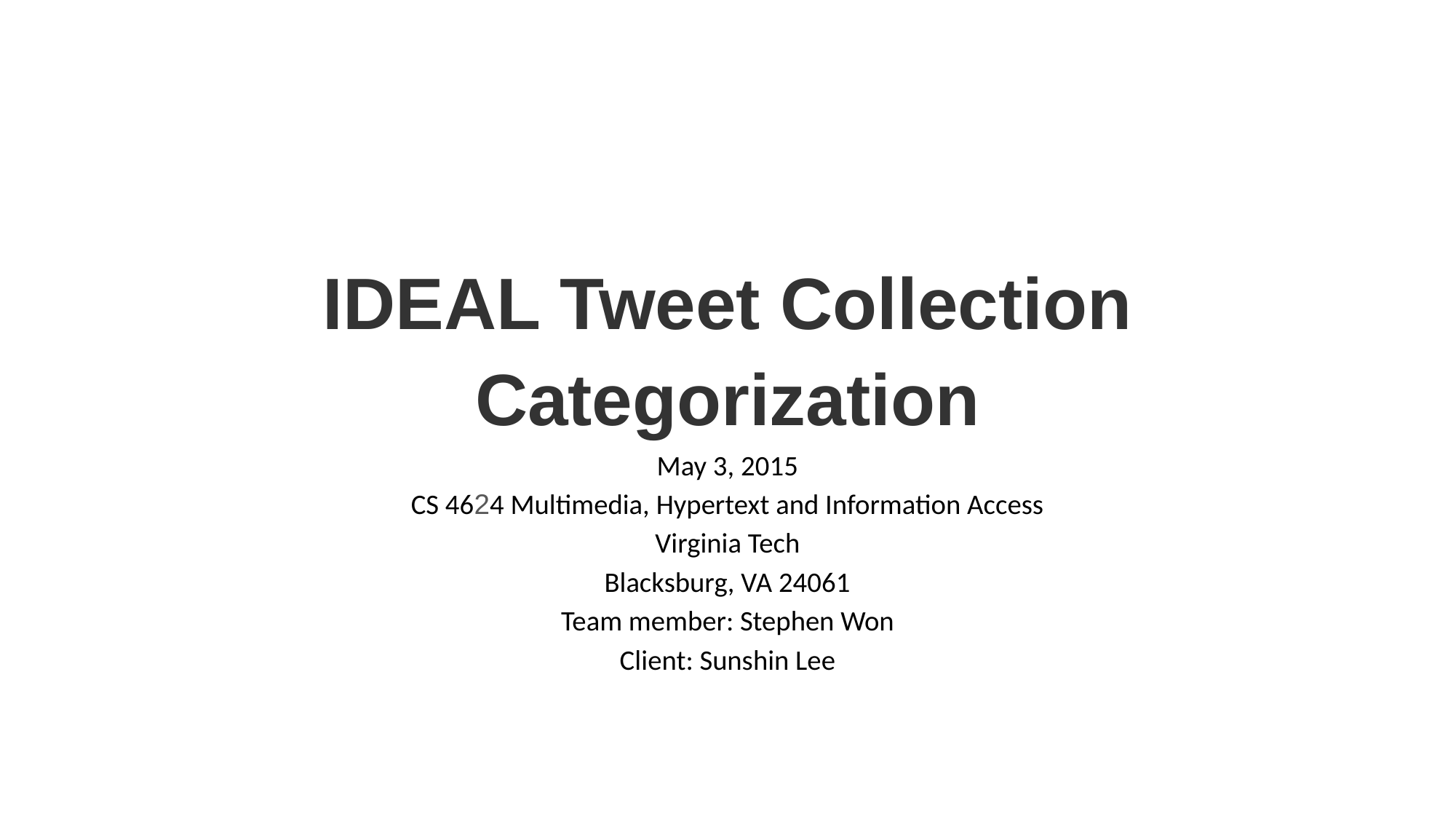

# IDEAL Tweet Collection Categorization
May 3, 2015
CS 4624 Multimedia, Hypertext and Information Access
Virginia Tech
Blacksburg, VA 24061
Team member: Stephen Won
Client: Sunshin Lee